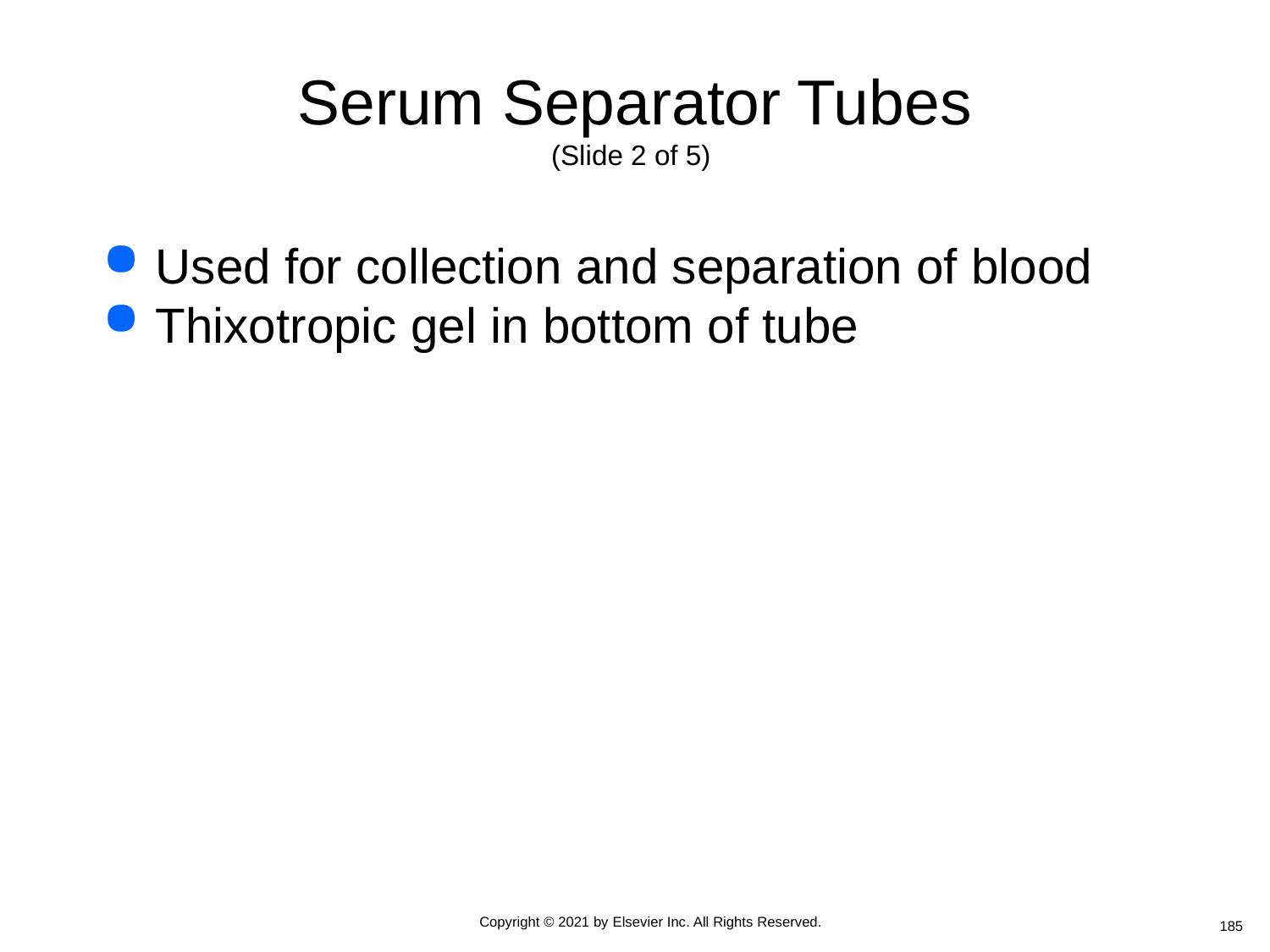

# Serum Separator Tubes (Slide 2 of 5)
Used for collection and separation of blood
Thixotropic gel in bottom of tube

185